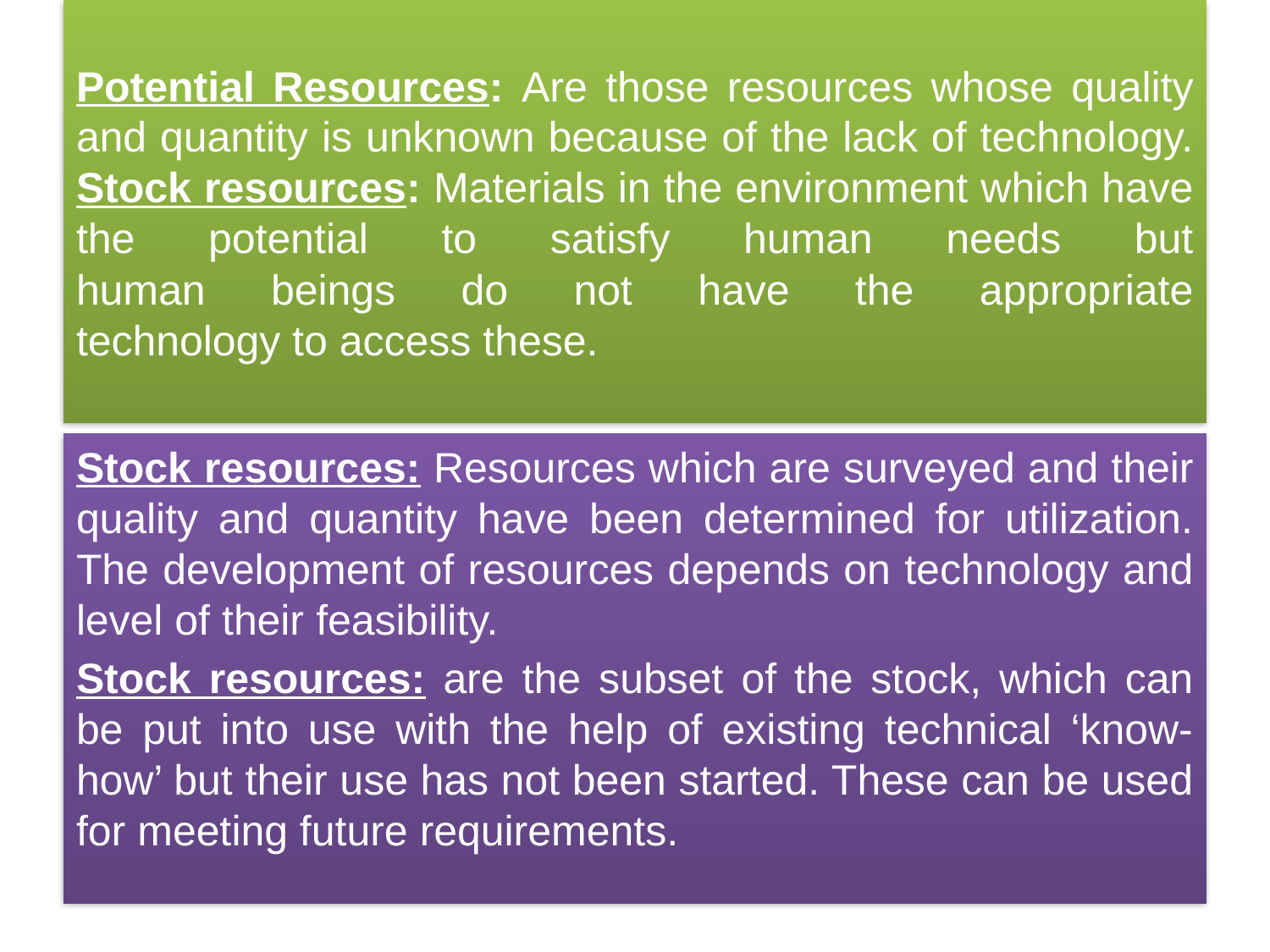

# Potential Resources: Are those resources whose quality and quantity is unknown because of the lack of technology. Stock resources: Materials in the environment which have the potential to satisfy human needs but human beings do not have the appropriate technology to access these.
Stock resources: Resources which are surveyed and their quality and quantity have been determined for utilization. The development of resources depends on technology and level of their feasibility.
Stock resources: are the subset of the stock, which can be put into use with the help of existing technical ‘know-how’ but their use has not been started. These can be used for meeting future requirements.